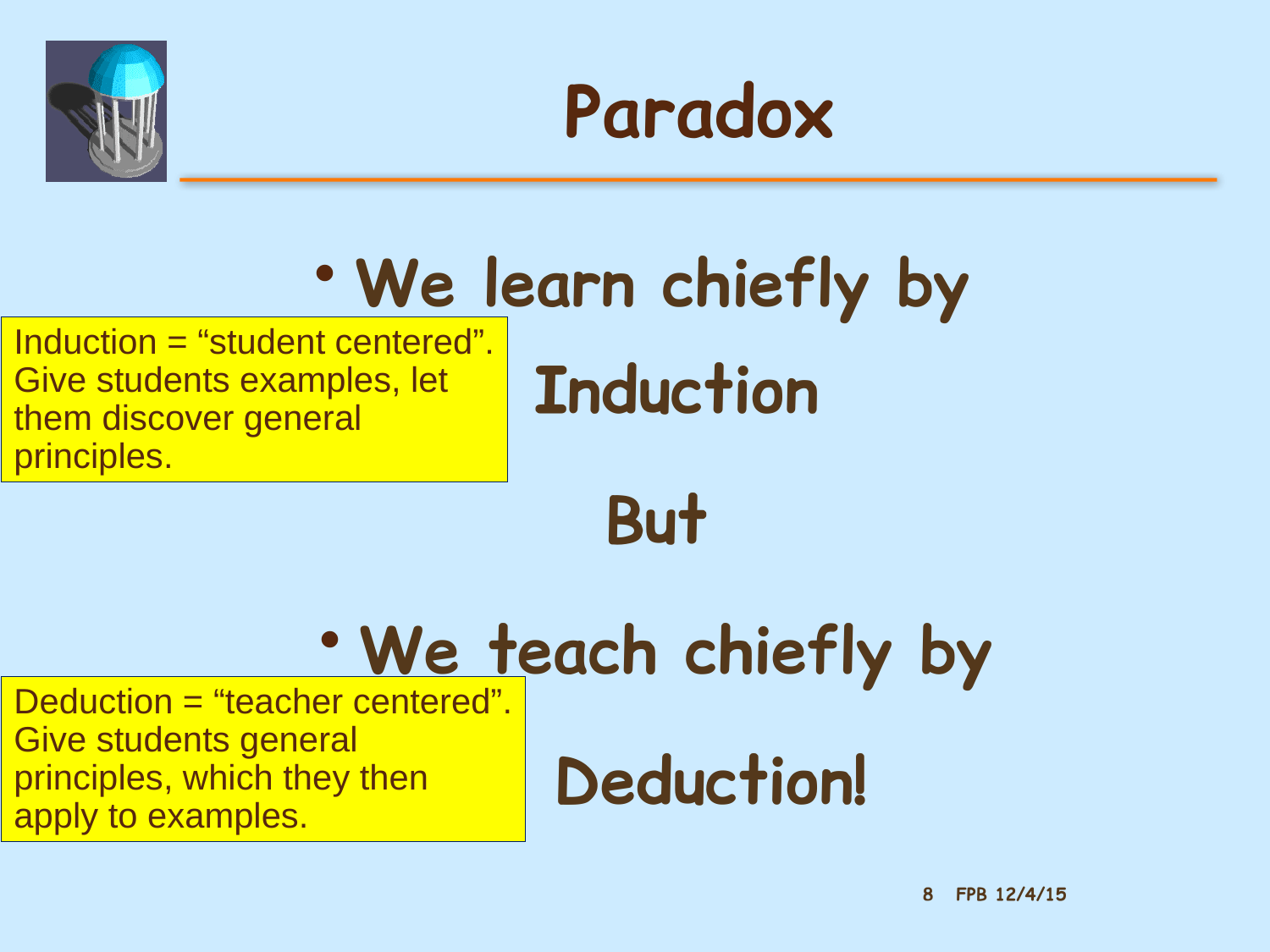

# Paradox
We learn chiefly by
Induction
But
We teach chiefly by
    Deduction!
Induction = “student centered”.
Give students examples, let
them discover general
principles.
Deduction = “teacher centered”.
Give students general
principles, which they then
apply to examples.